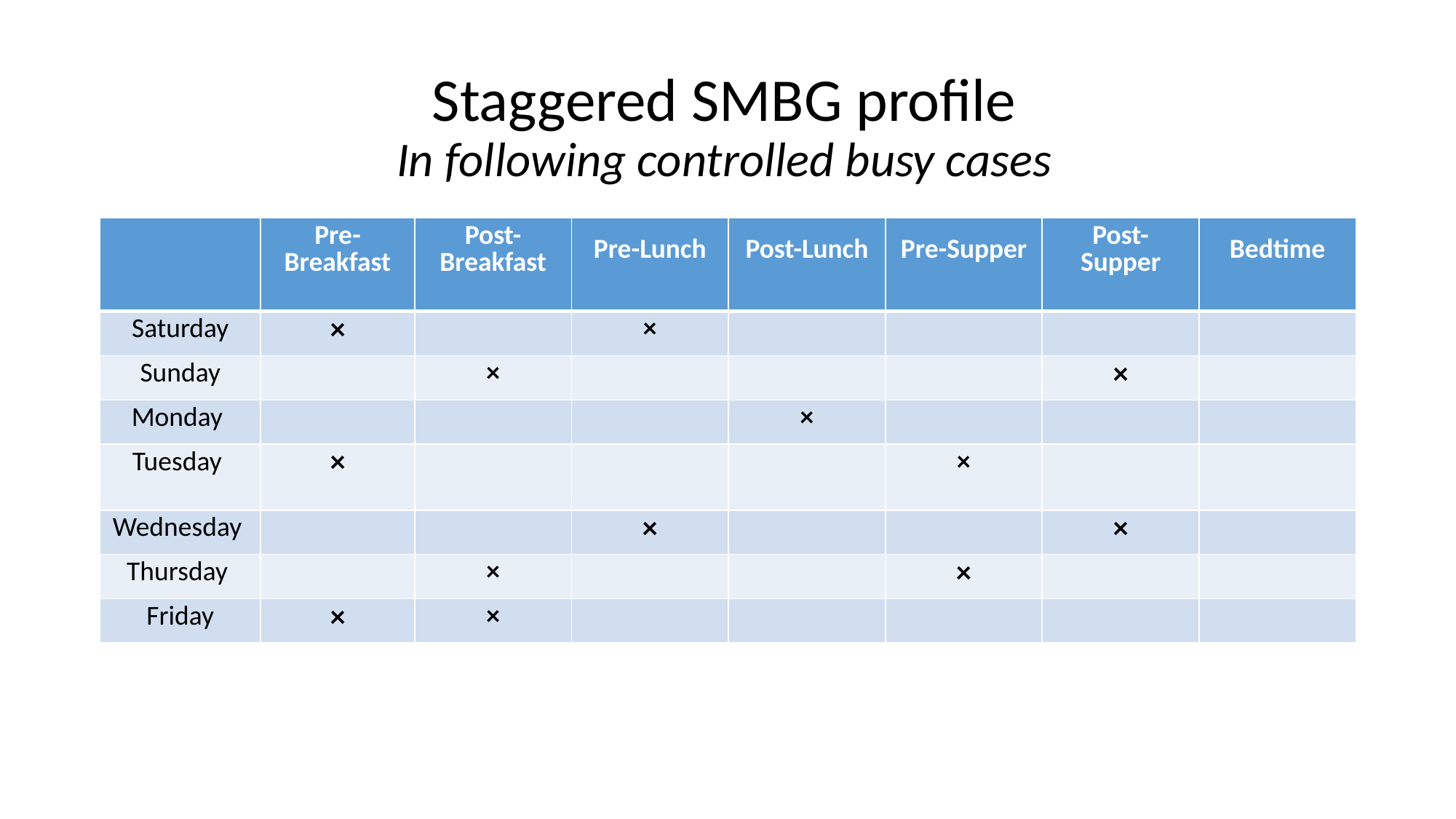

# Staggered SMBG profile In following controlled busy cases
|  | Pre-Breakfast | Post-Breakfast | Pre-Lunch | Post-Lunch | Pre-Supper | Post-Supper | Bedtime |
| --- | --- | --- | --- | --- | --- | --- | --- |
| Saturday | × |  | × |  |  |  |  |
| Sunday |  | × |  |  |  | × |  |
| Monday |  |  |  | × |  |  |  |
| Tuesday | × |  |  |  | × |  |  |
| Wednesday |  |  | × |  |  | × |  |
| Thursday |  | × |  |  | × |  |  |
| Friday | × | × |  |  |  |  |  |